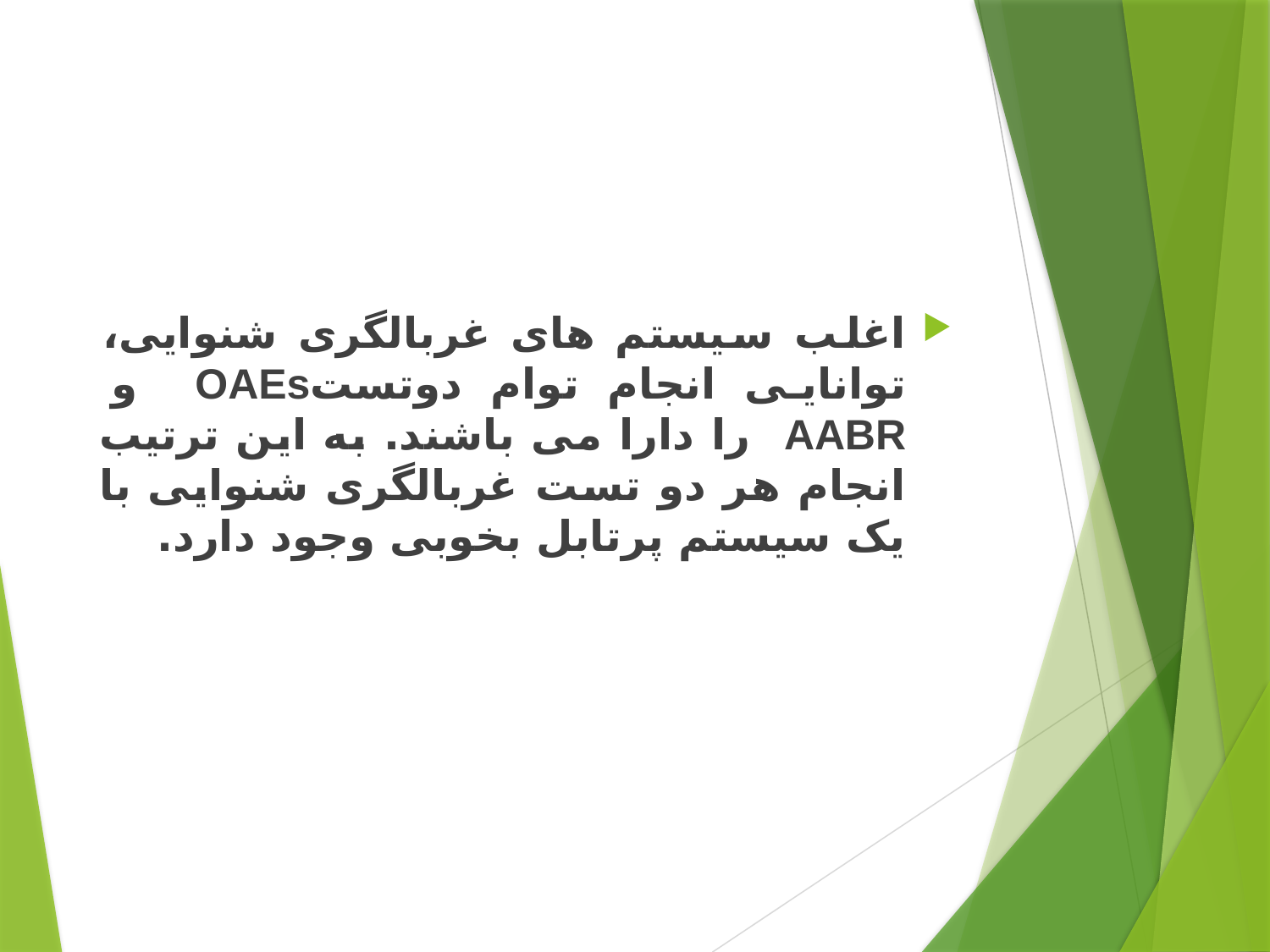

#
اغلب سیستم های غربالگری شنوایی، توانایی انجام توام دوتستOAEs  و AABR  را دارا می باشند. به این ترتیب انجام هر دو تست غربالگری شنوایی با یک سیستم پرتابل بخوبی وجود دارد.